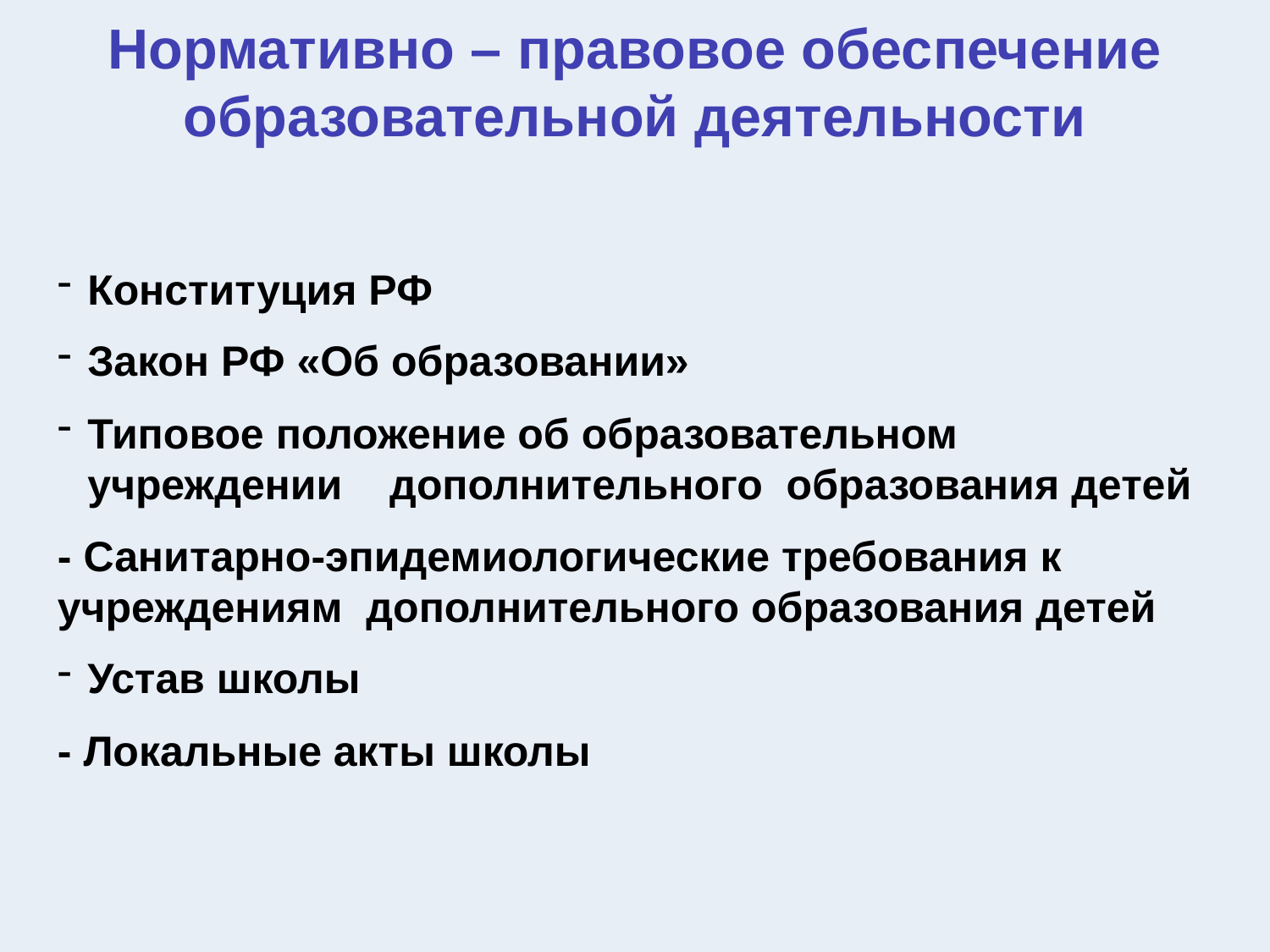

Нормативно – правовое обеспечение
образовательной деятельности
Конституция РФ
Закон РФ «Об образовании»
Типовое положение об образовательном учреждении    дополнительного  образования детей
- Санитарно-эпидемиологические требования к учреждениям  дополнительного образования детей
Устав школы
- Локальные акты школы